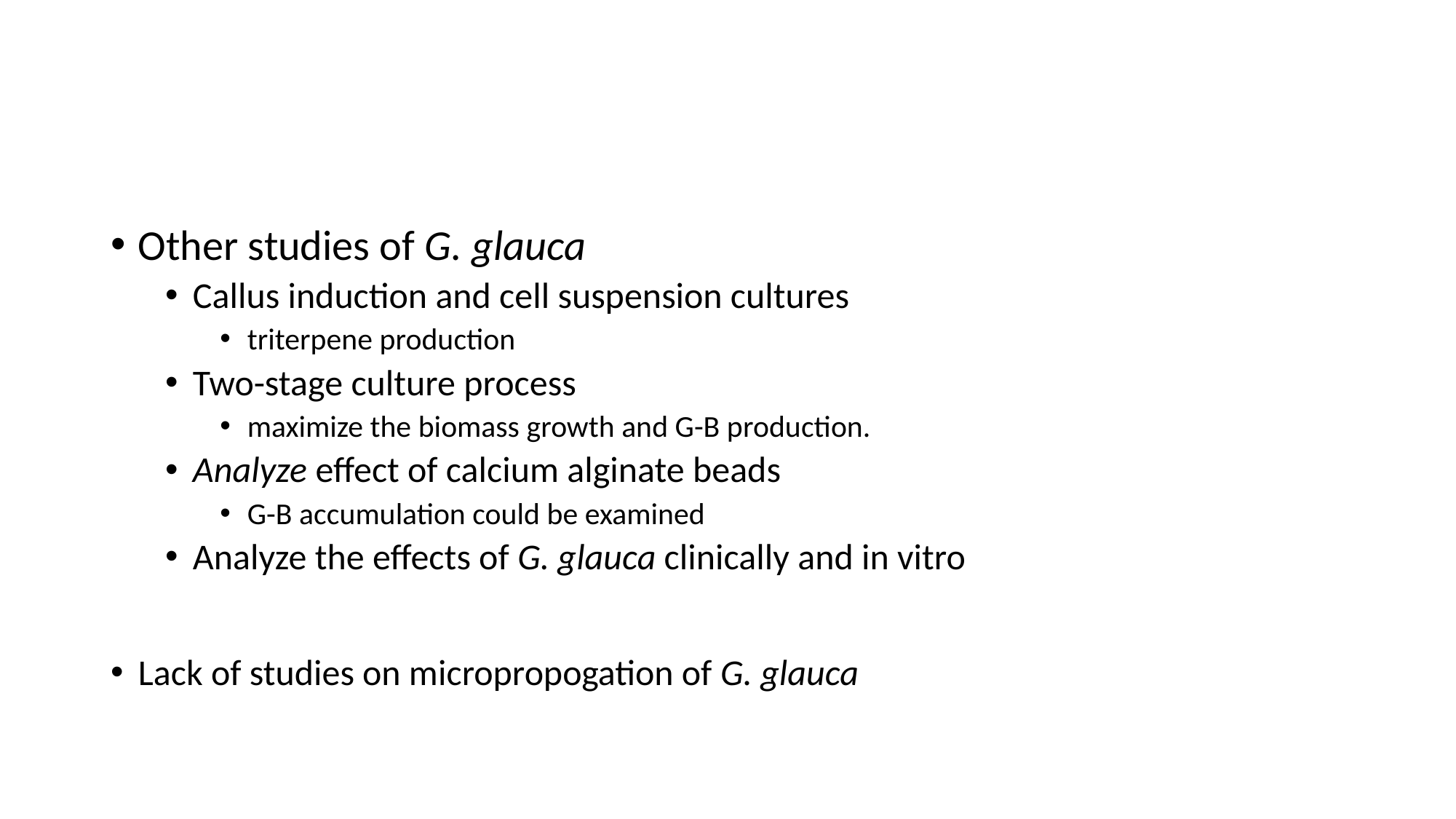

#
Other studies of G. glauca
Callus induction and cell suspension cultures
triterpene production
Two-stage culture process
maximize the biomass growth and G-B production.
Analyze effect of calcium alginate beads
G-B accumulation could be examined
Analyze the effects of G. glauca clinically and in vitro

Lack of studies on micropropogation of G. glauca